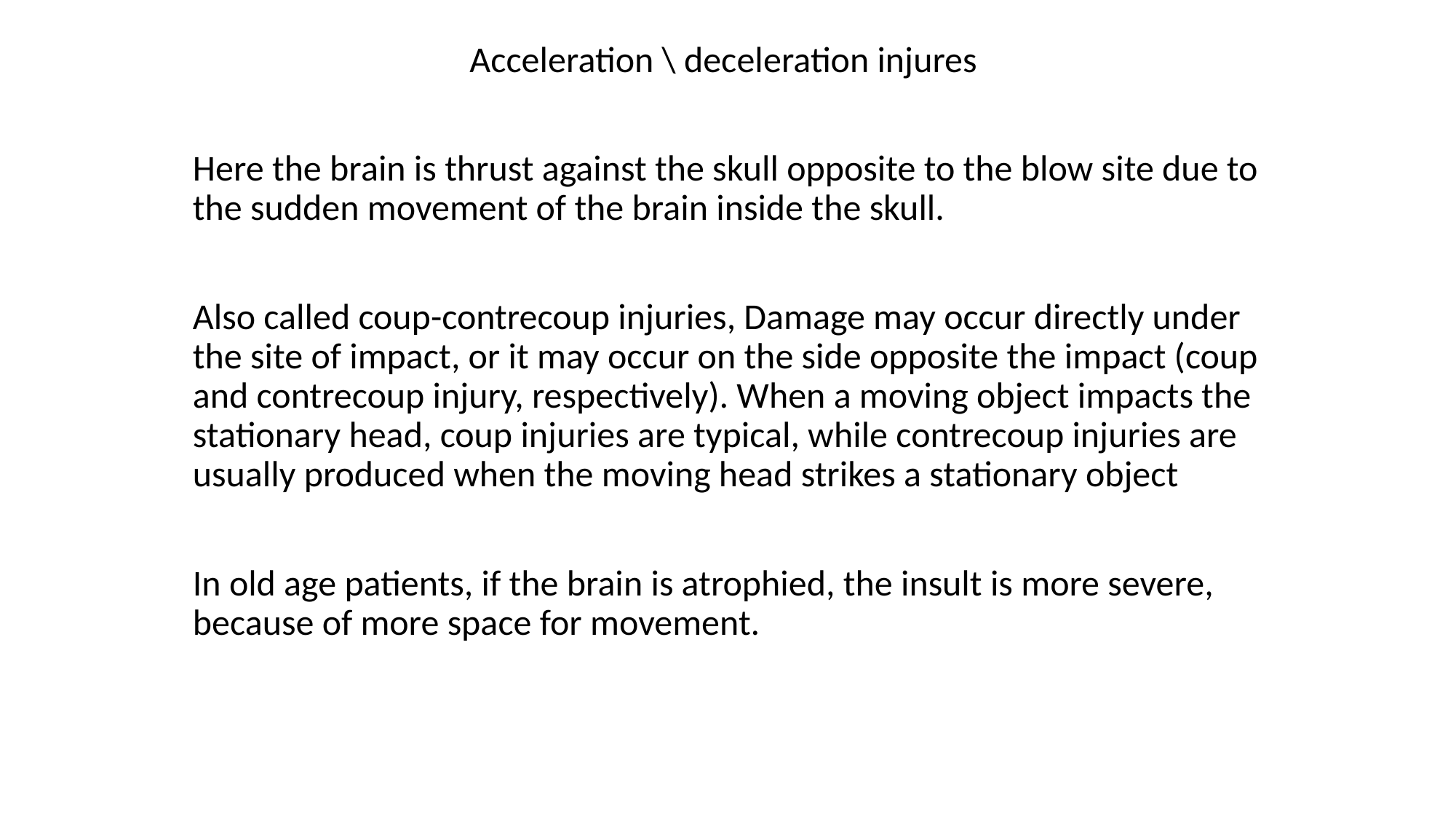

Acceleration \ deceleration injures

Here the brain is thrust against the skull opposite to the blow site due to the sudden movement of the brain inside the skull.

Also called coup-contrecoup injuries, Damage may occur directly under the site of impact, or it may occur on the side opposite the impact (coup and contrecoup injury, respectively). When a moving object impacts the stationary head, coup injuries are typical, while contrecoup injuries are usually produced when the moving head strikes a stationary object

In old age patients, if the brain is atrophied, the insult is more severe, because of more space for movement.